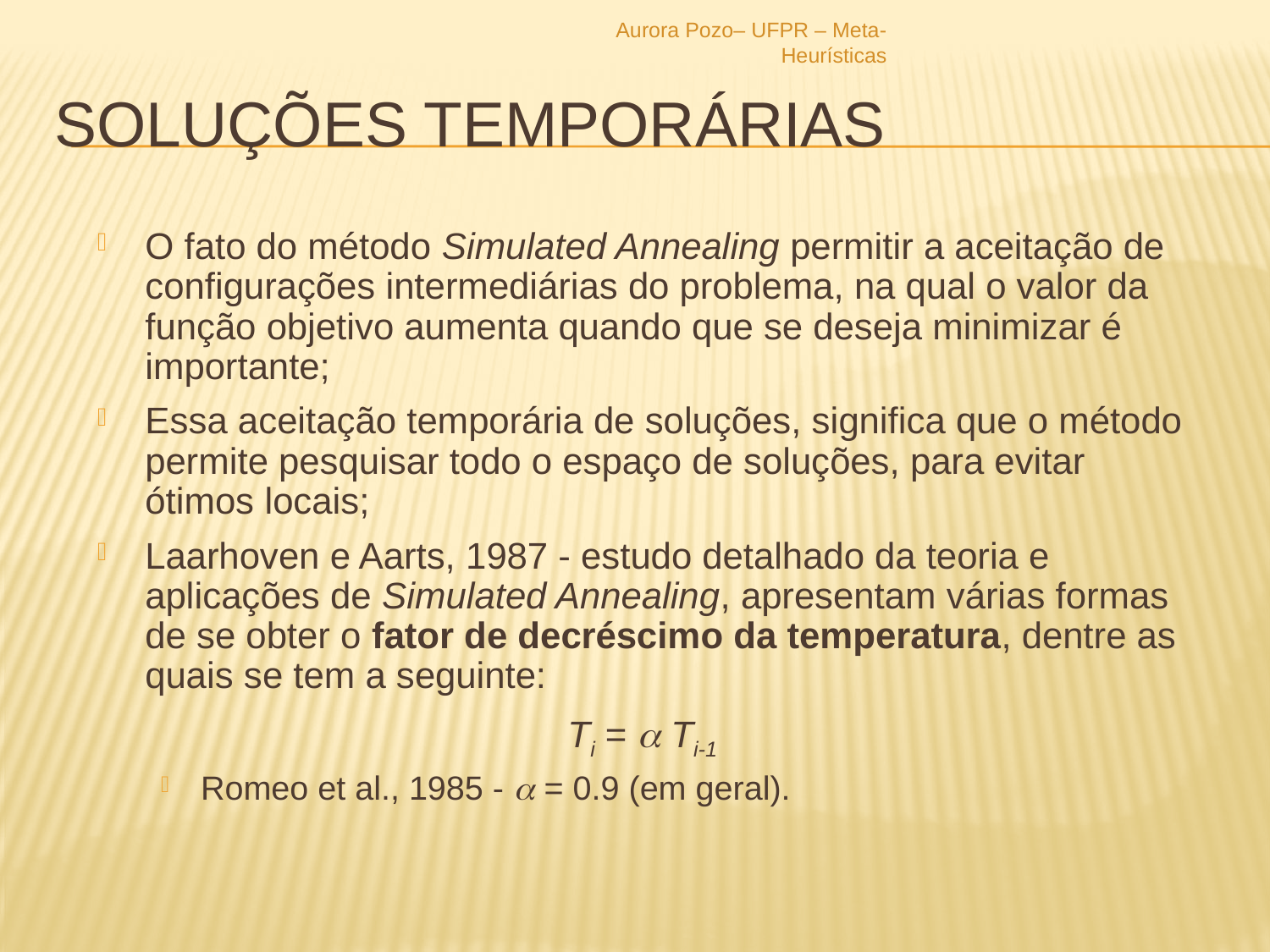

Aurora Pozo– UFPR – Meta-Heurísticas
# Soluções temporárias
O fato do método Simulated Annealing permitir a aceitação de configurações intermediárias do problema, na qual o valor da função objetivo aumenta quando que se deseja minimizar é importante;
Essa aceitação temporária de soluções, significa que o método permite pesquisar todo o espaço de soluções, para evitar ótimos locais;
Laarhoven e Aarts, 1987 - estudo detalhado da teoria e aplicações de Simulated Annealing, apresentam várias formas de se obter o fator de decréscimo da temperatura, dentre as quais se tem a seguinte:
Ti = α Ti-1
Romeo et al., 1985 - α = 0.9 (em geral).